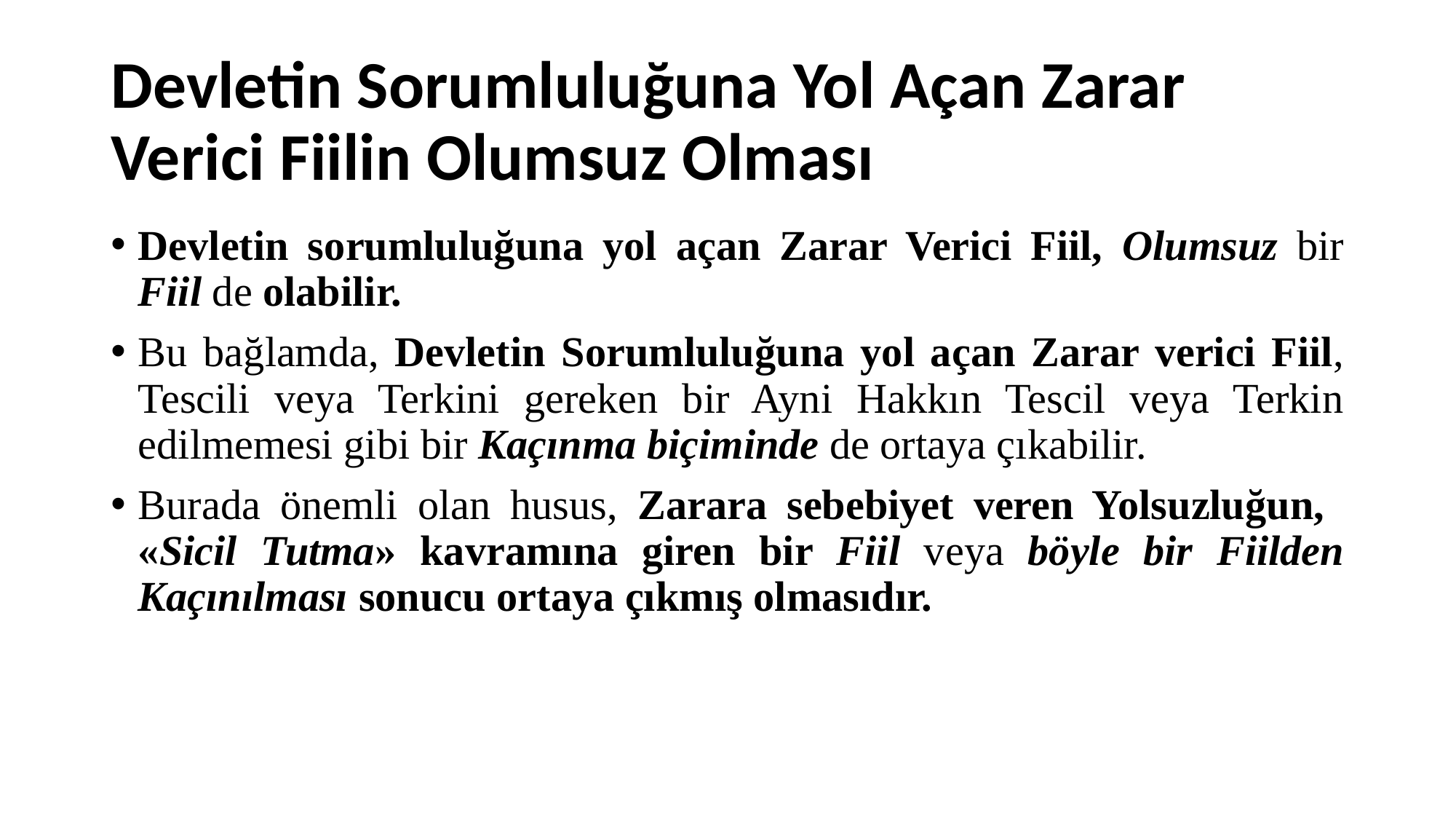

# Devletin Sorumluluğuna Yol Açan Zarar Verici Fiilin Olumsuz Olması
Devletin sorumluluğuna yol açan Zarar Verici Fiil, Olumsuz bir Fiil de olabilir.
Bu bağlamda, Devletin Sorumluluğuna yol açan Zarar verici Fiil, Tescili veya Terkini gereken bir Ayni Hakkın Tescil veya Terkin edilmemesi gibi bir Kaçınma biçiminde de ortaya çıkabilir.
Burada önemli olan husus, Zarara sebebiyet veren Yolsuzluğun,  «Sicil Tutma» kavramına giren bir Fiil veya böyle bir Fiilden Kaçınılması sonucu ortaya çıkmış olmasıdır.